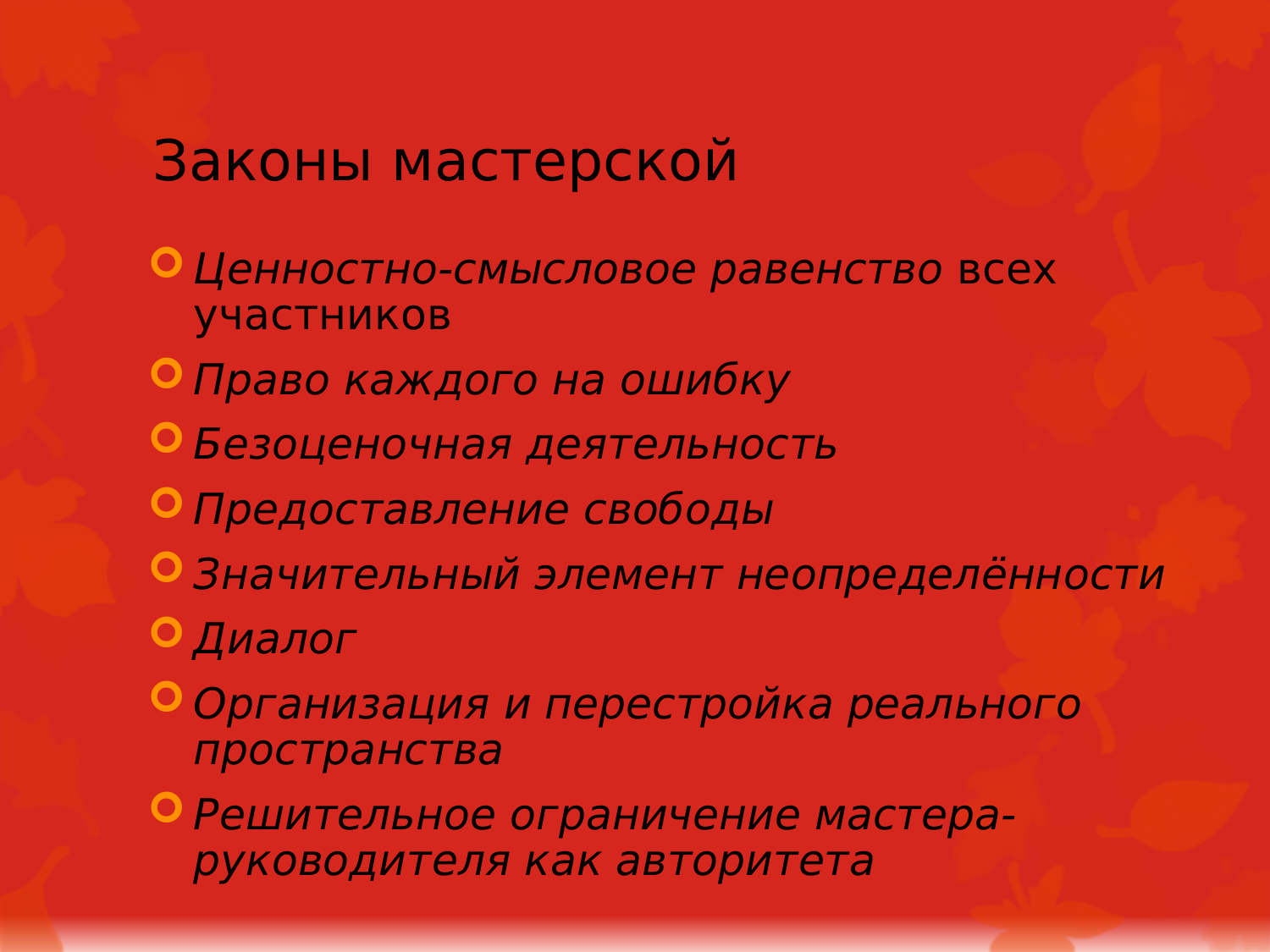

# Законы мастерской
Ценностно-смысловое равенство всех участников
Право каждого на ошибку
Безоценочная деятельность
Предоставление свободы
Значительный элемент неопределённости
Диалог
Организация и перестройка реального пространства
Решительное ограничение мастера-руководителя как авторитета